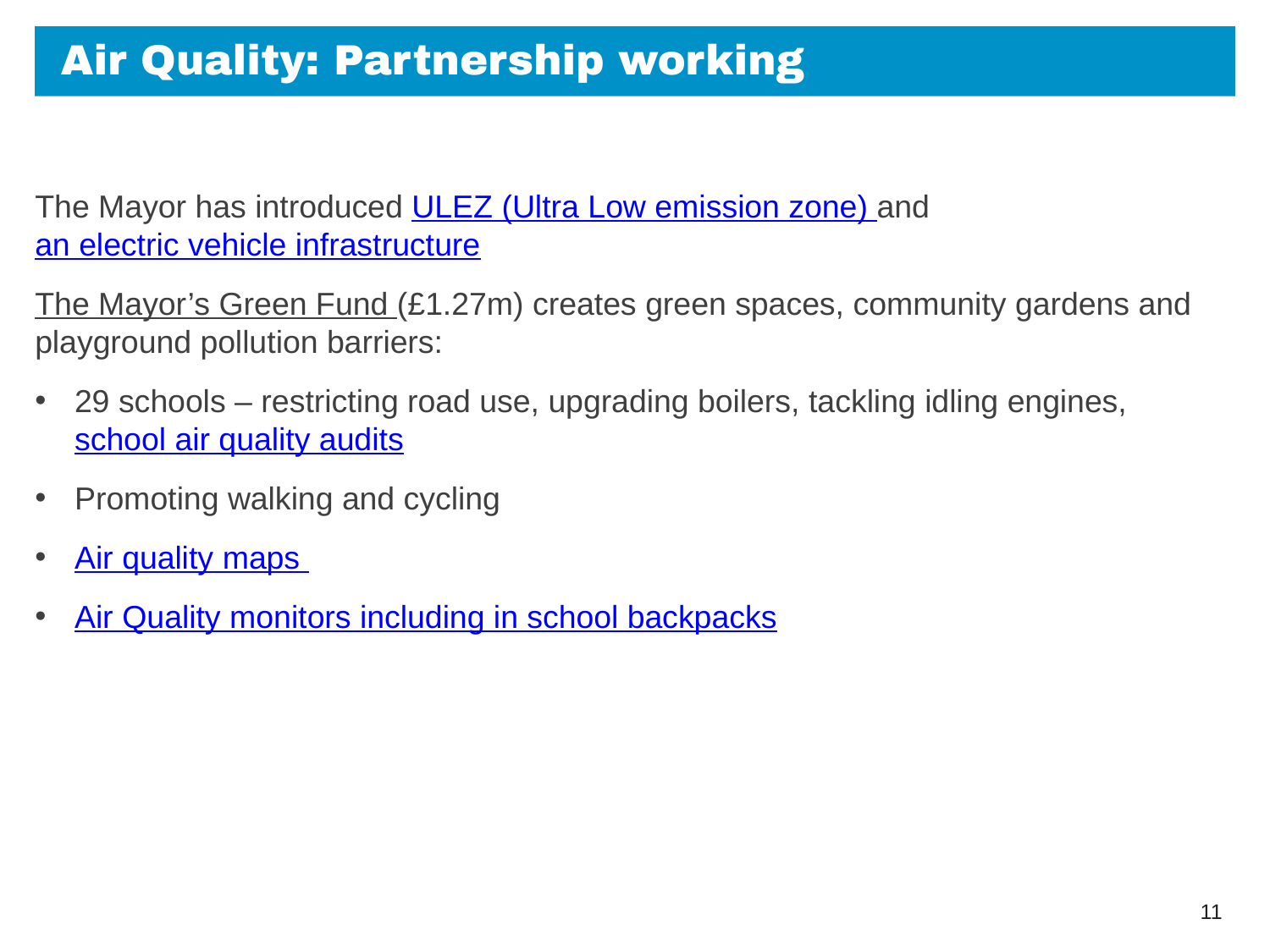

# Air Quality: Partnership working

The Mayor has introduced ULEZ (Ultra Low emission zone) and an electric vehicle infrastructure
The Mayor’s Green Fund (£1.27m) creates green spaces, community gardens and playground pollution barriers:
29 schools – restricting road use, upgrading boilers, tackling idling engines, school air quality audits
Promoting walking and cycling
Air quality maps
Air Quality monitors including in school backpacks
11